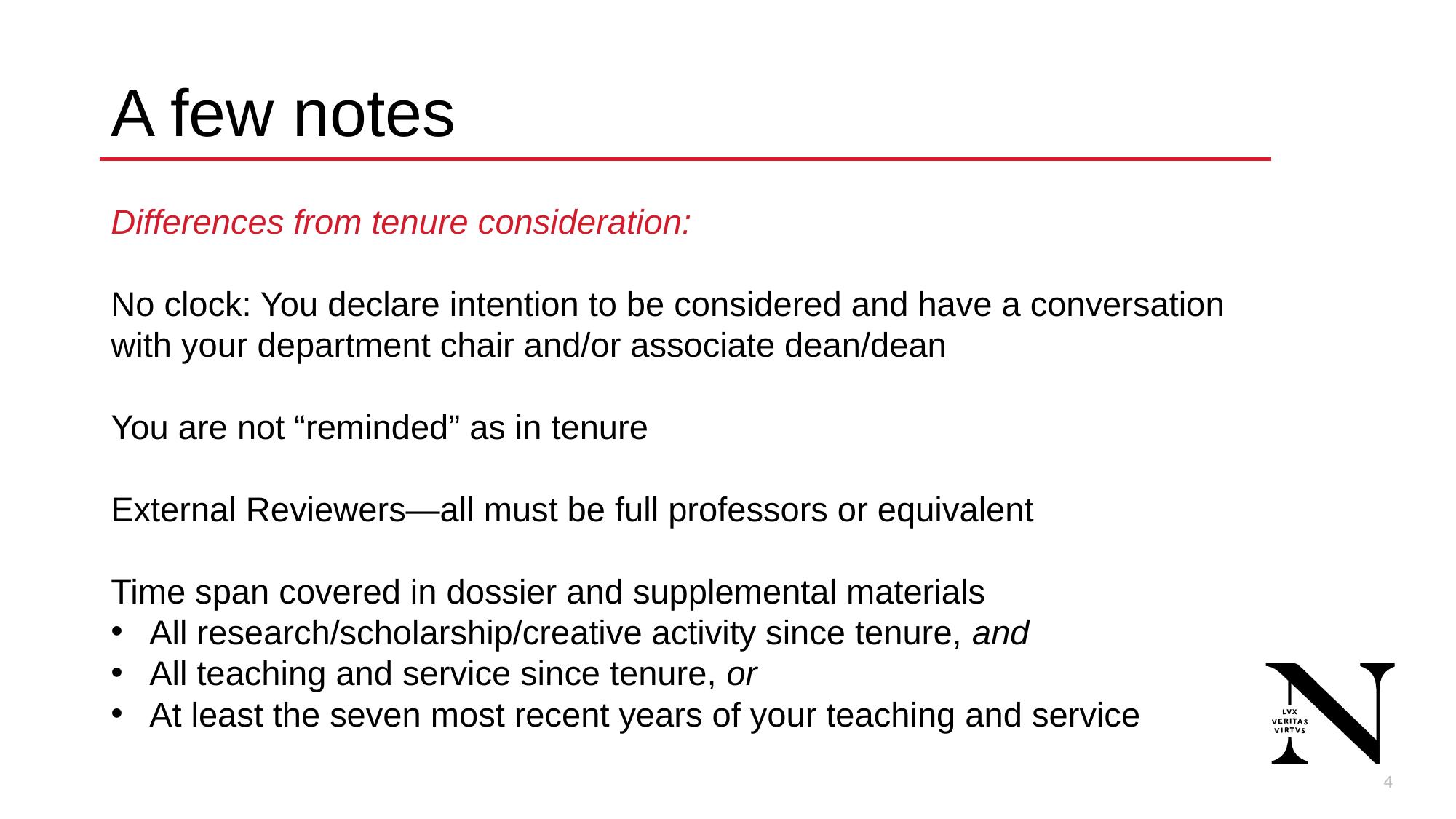

# A few notes
Differences from tenure consideration:

No clock: You declare intention to be considered and have a conversation with your department chair and/or associate dean/dean

You are not “reminded” as in tenure

External Reviewers—all must be full professors or equivalent

Time span covered in dossier and supplemental materials
All research/scholarship/creative activity since tenure, and
All teaching and service since tenure, or
At least the seven most recent years of your teaching and service

4